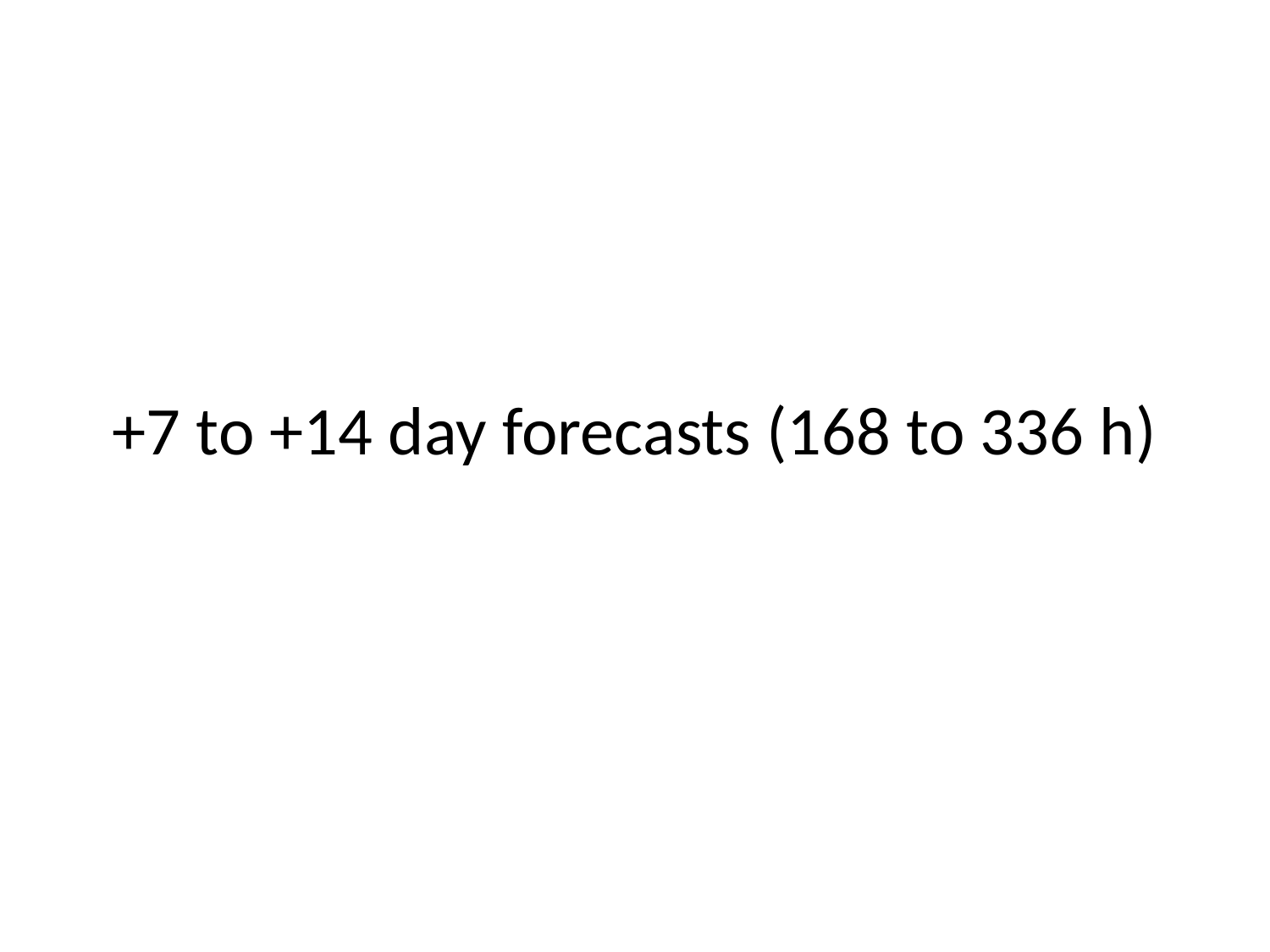

# +7 to +14 day forecasts (168 to 336 h)